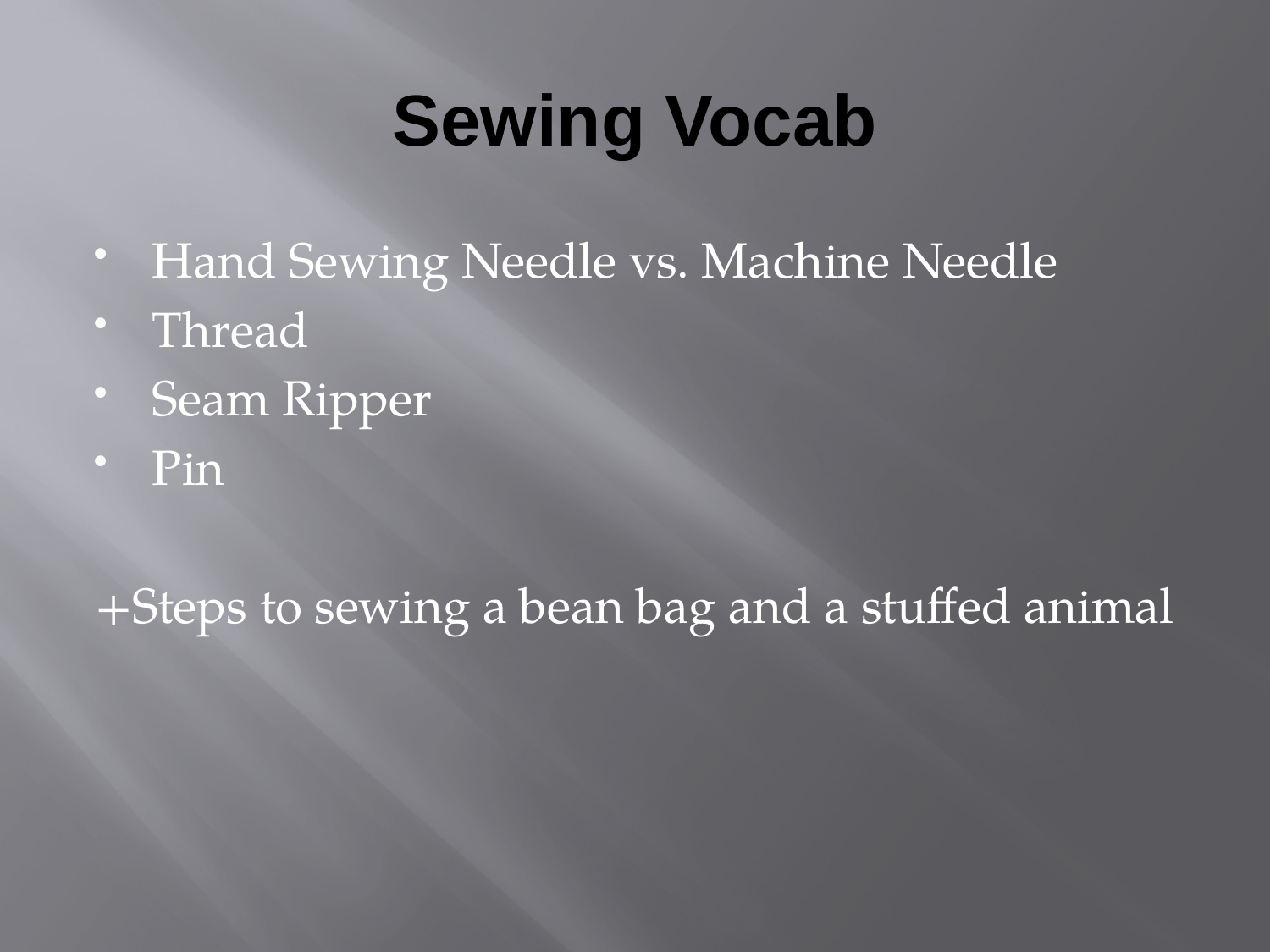

# Sewing Vocab
Hand Sewing Needle vs. Machine Needle
Thread
Seam Ripper
Pin

+Steps to sewing a bean bag and a stuffed animal